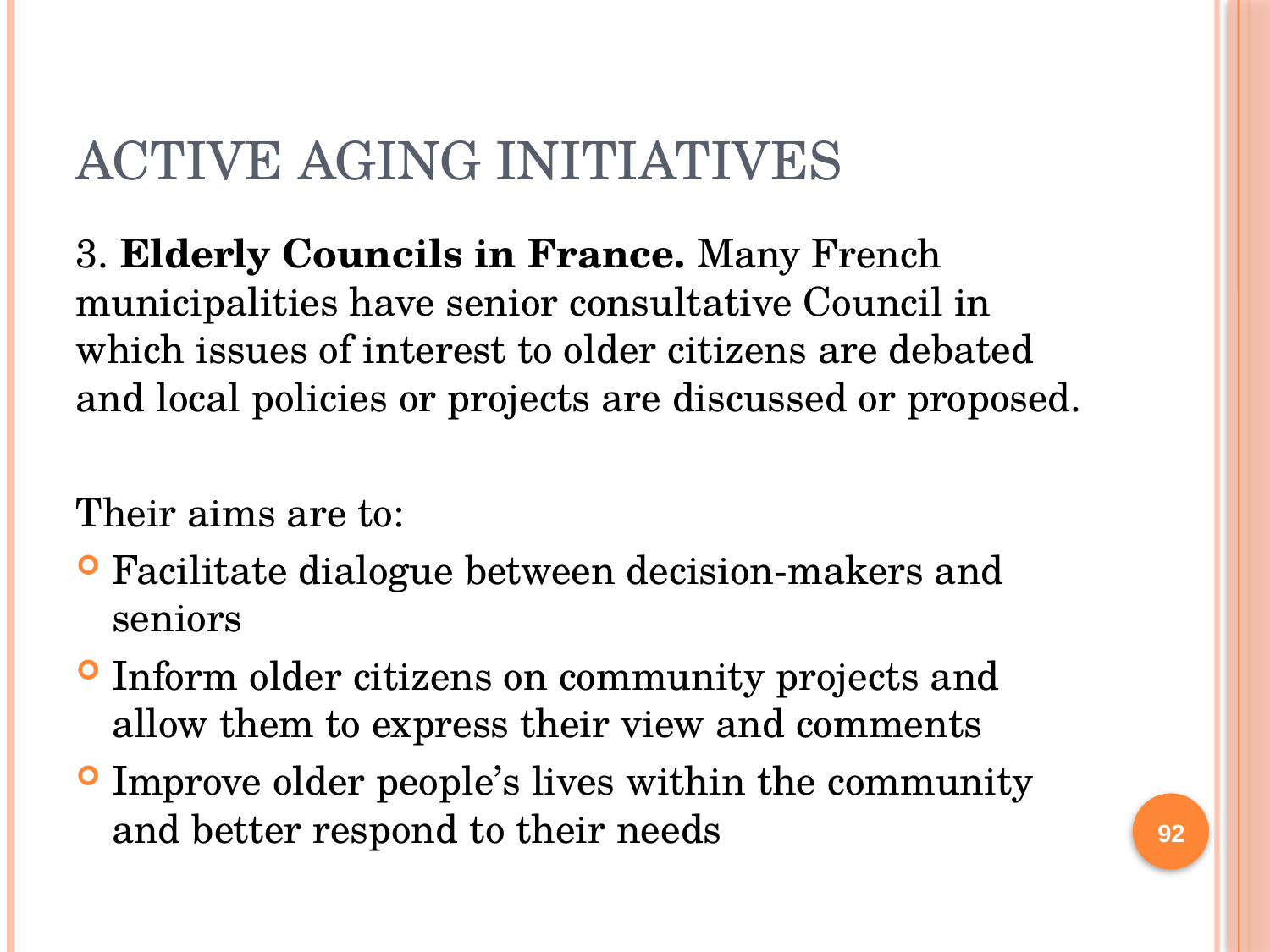

# ACTIVE AGING INITIATIVES
3. Elderly Councils in France. Many French municipalities have senior consultative Council in which issues of interest to older citizens are debated and local policies or projects are discussed or proposed.

Their aims are to:
Facilitate dialogue between decision-makers and seniors
Inform older citizens on community projects and allow them to express their view and comments
Improve older people’s lives within the community and better respond to their needs

92